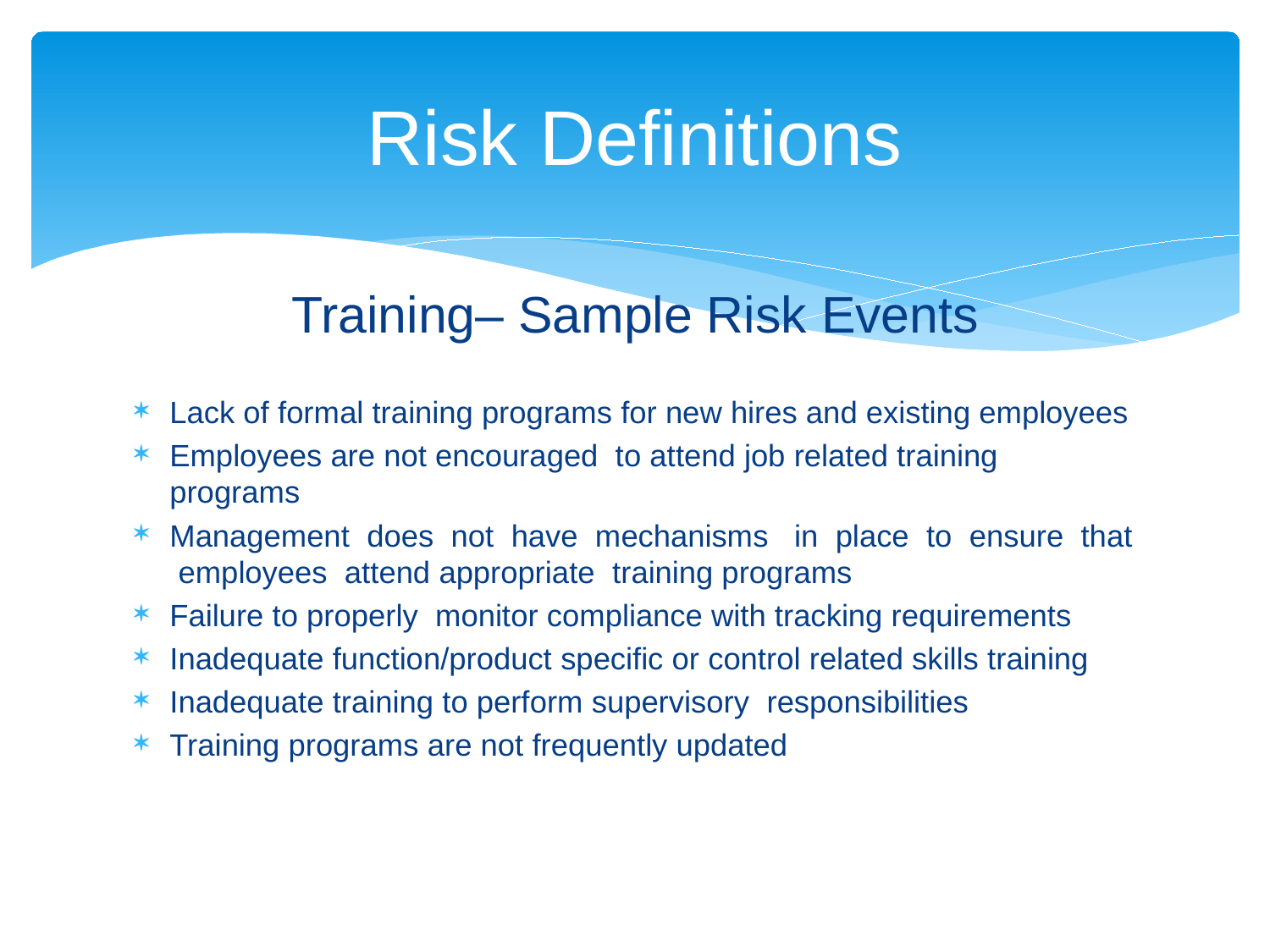

# Risk Definitions
Training– Sample Risk Events

Lack of formal training programs for new hires and existing employees
Employees are not encouraged  to attend job related training programs
Management  does  not  have  mechanisms   in  place  to  ensure  that  employees  attend appropriate  training programs
Failure to properly  monitor compliance with tracking requirements
Inadequate function/product specific or control related skills training
Inadequate training to perform supervisory  responsibilities
Training programs are not frequently updated